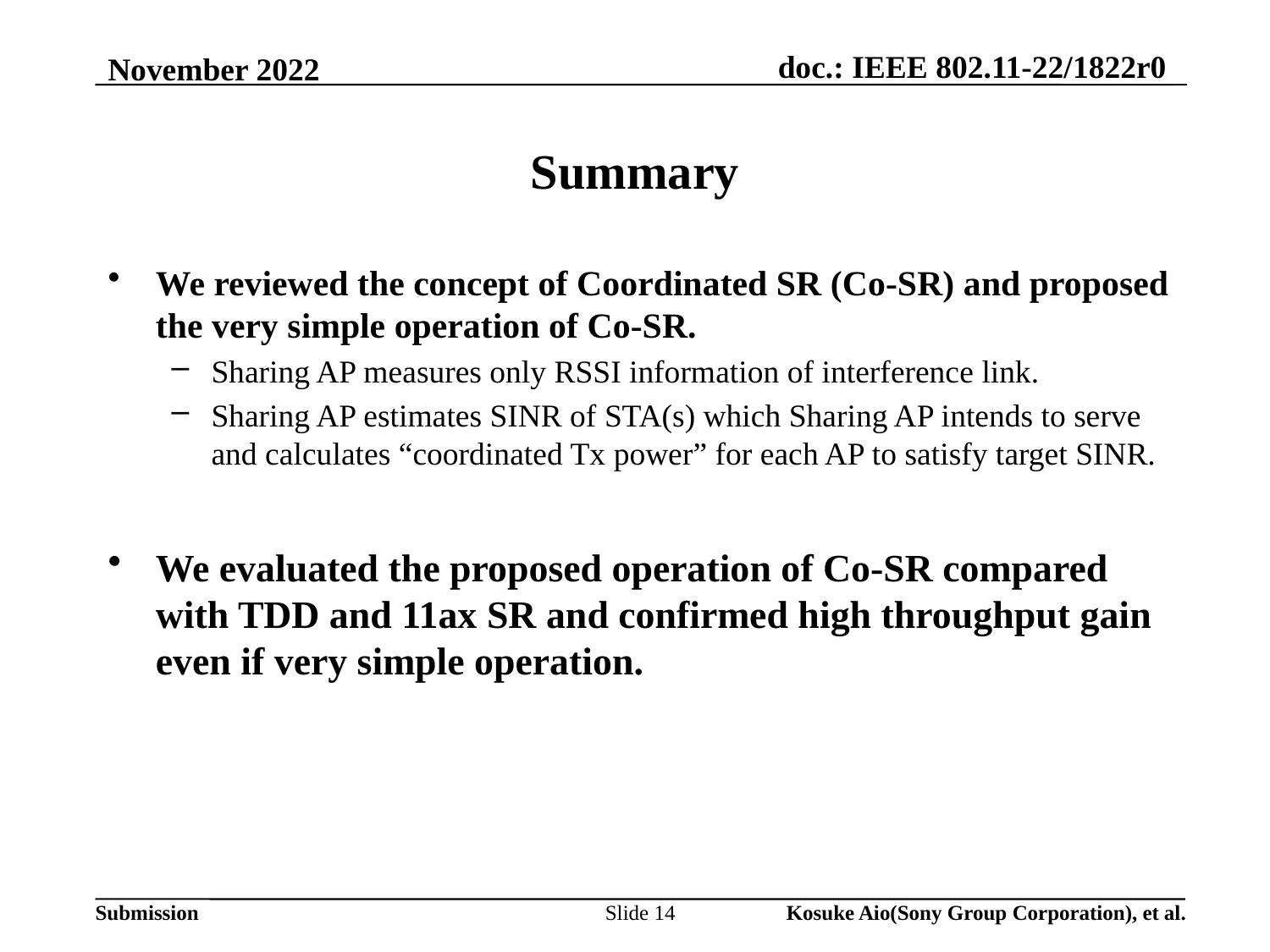

# Summary
We reviewed the concept of Coordinated SR (Co-SR) and proposed the very simple operation of Co-SR.
Sharing AP measures only RSSI information of interference link.
Sharing AP estimates SINR of STA(s) which Sharing AP intends to serve  and calculates “coordinated Tx power” for each AP to satisfy target SINR.

We evaluated the proposed operation of Co-SR compared with TDD and 11ax SR and confirmed high throughput gain even if very simple operation.

Slide 14
Kosuke Aio(Sony Group Corporation), et al.